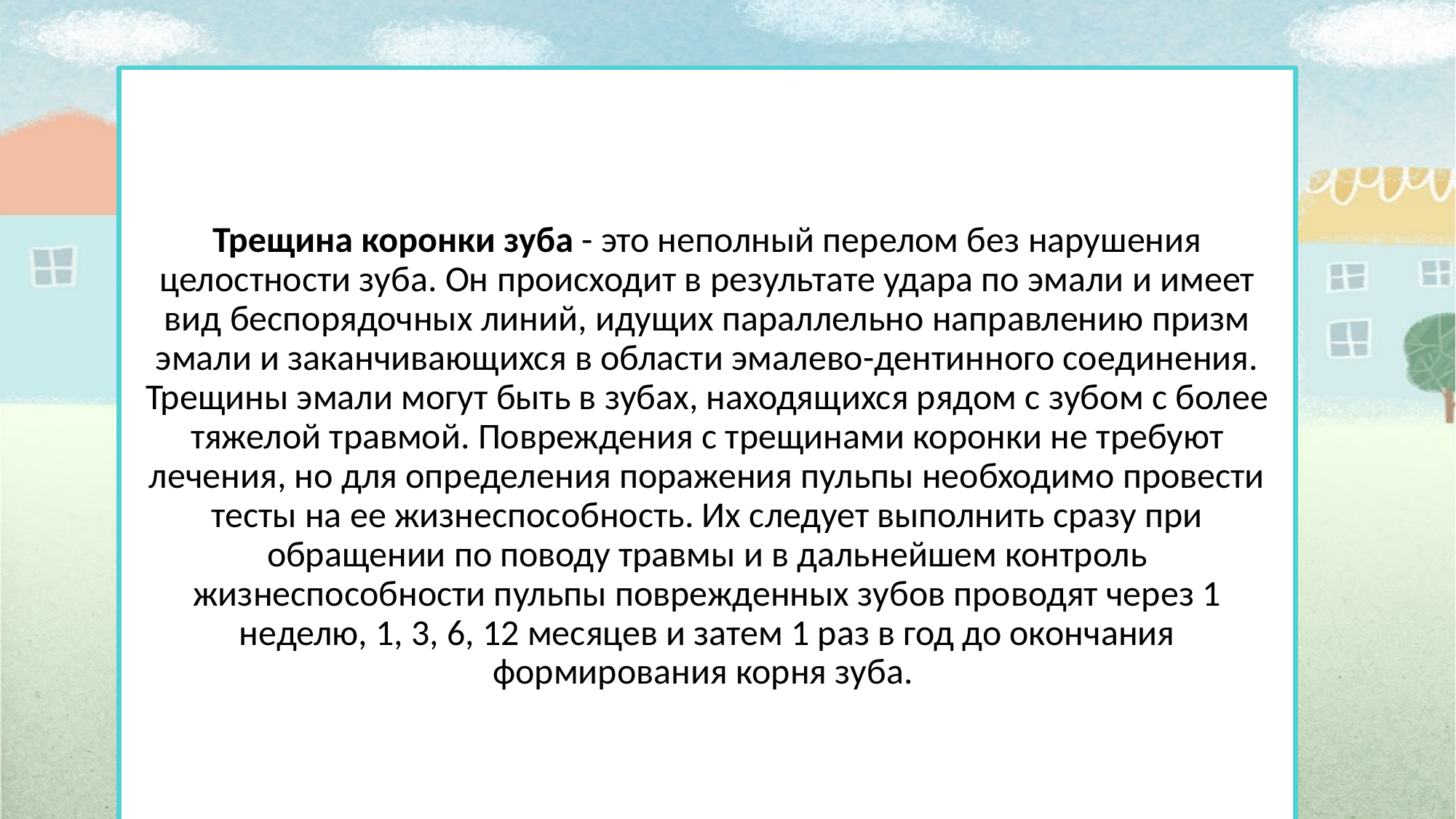

Трещина коронки зуба - это неполный перелом без нарушения целостности зуба. Он происходит в результате удара по эмали и имеет вид беспорядочных линий, идущих параллельно направлению призм эмали и заканчивающихся в области эмалево-дентинного соединения. Трещины эмали могут быть в зубах, находящихся рядом с зубом с более тяжелой травмой. Повреждения с трещинами коронки не требуют лечения, но для определения поражения пульпы необходимо провести тесты на ее жизнеспособность. Их следует выполнить сразу при обращении по поводу травмы и в дальнейшем контроль жизнеспособности пульпы поврежденных зубов проводят через 1 неделю, 1, 3, 6, 12 месяцев и затем 1 раз в год до окончания формирования корня зуба.